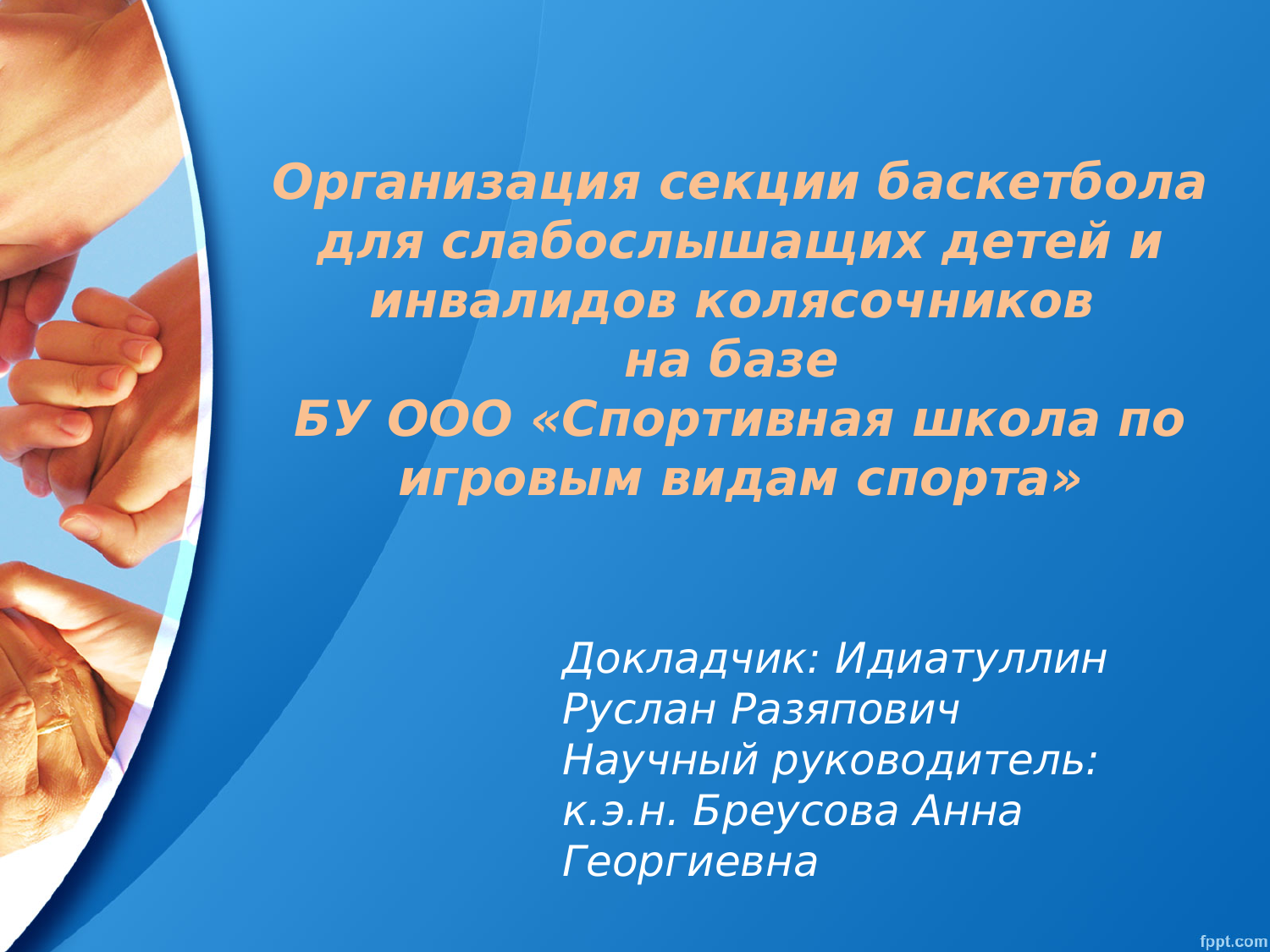

# Организация секции баскетбола для слабослышащих детей и инвалидов колясочников на базе БУ ООО «Спортивная школа по игровым видам спорта»
Докладчик: Идиатуллин Руслан Разяпович
Научный руководитель: к.э.н. Бреусова Анна Георгиевна